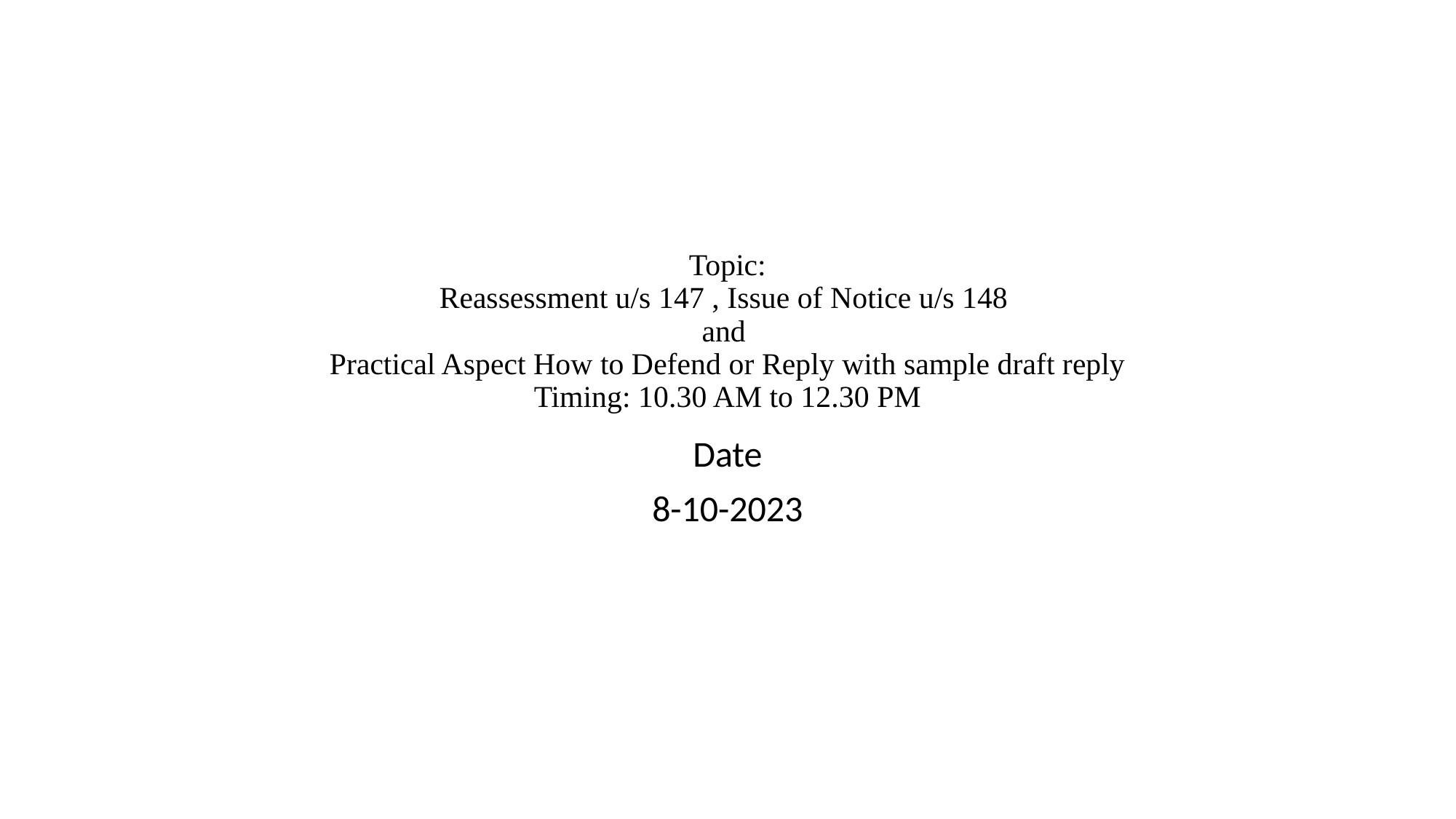

# Topic: Reassessment u/s 147 , Issue of Notice u/s 148 and Practical Aspect How to Defend or Reply with sample draft reply Timing: 10.30 AM to 12.30 PM
Date
8-10-2023